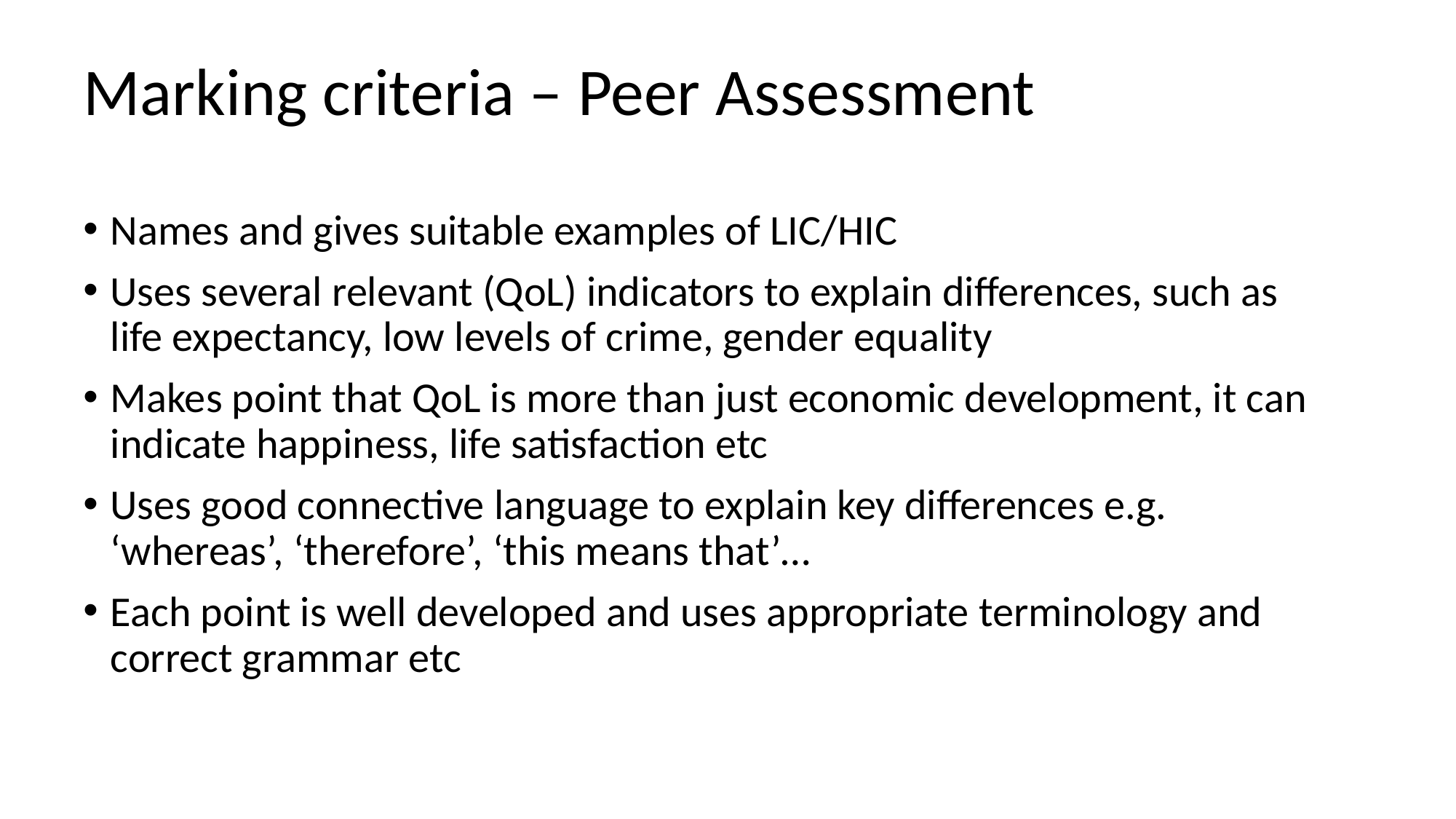

# Marking criteria – Peer Assessment
Names and gives suitable examples of LIC/HIC
Uses several relevant (QoL) indicators to explain differences, such as life expectancy, low levels of crime, gender equality
Makes point that QoL is more than just economic development, it can indicate happiness, life satisfaction etc
Uses good connective language to explain key differences e.g. ‘whereas’, ‘therefore’, ‘this means that’…
Each point is well developed and uses appropriate terminology and correct grammar etc